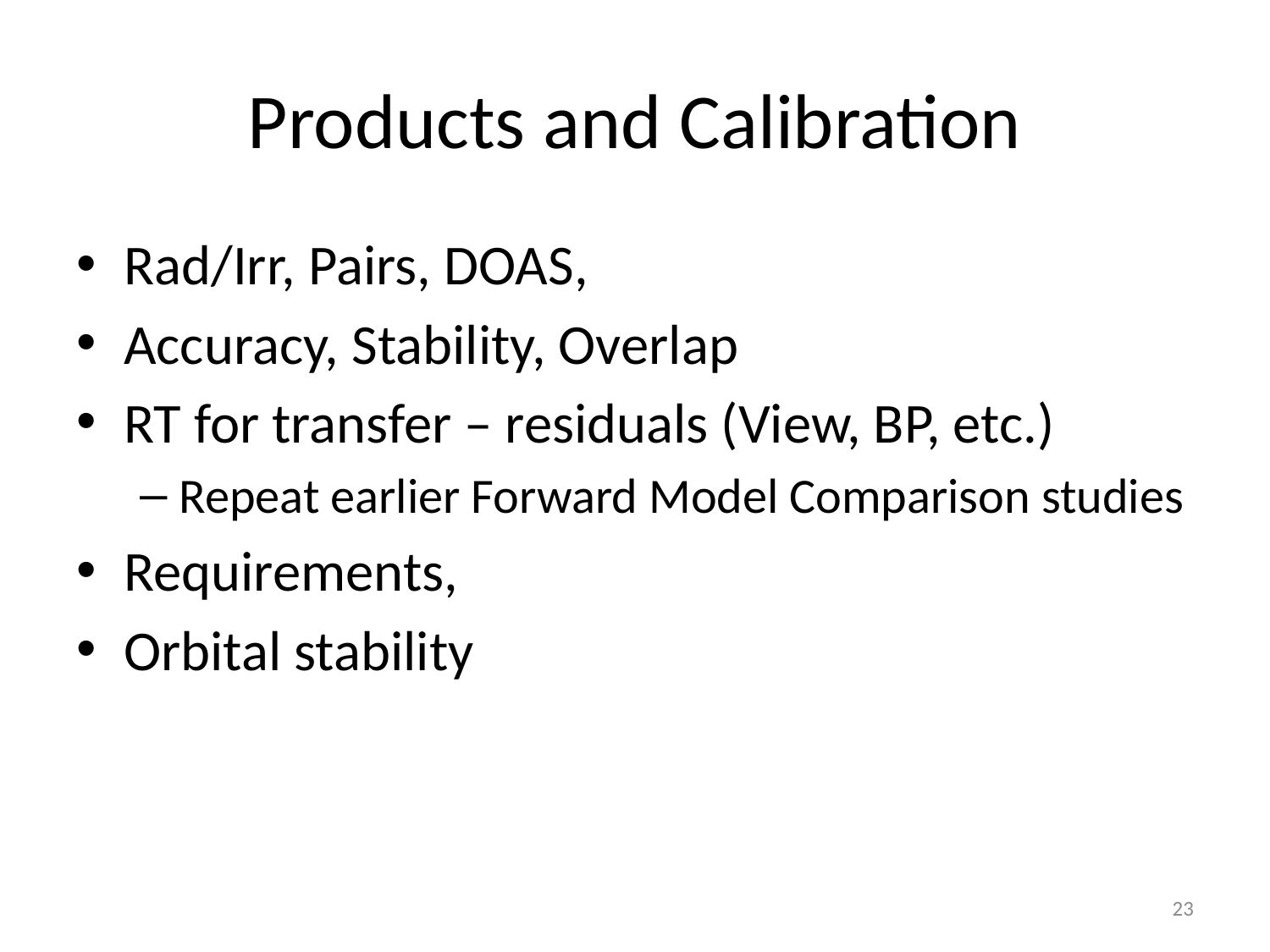

# Products and Calibration
Rad/Irr, Pairs, DOAS,
Accuracy, Stability, Overlap
RT for transfer – residuals (View, BP, etc.)
Repeat earlier Forward Model Comparison studies
Requirements,
Orbital stability
23